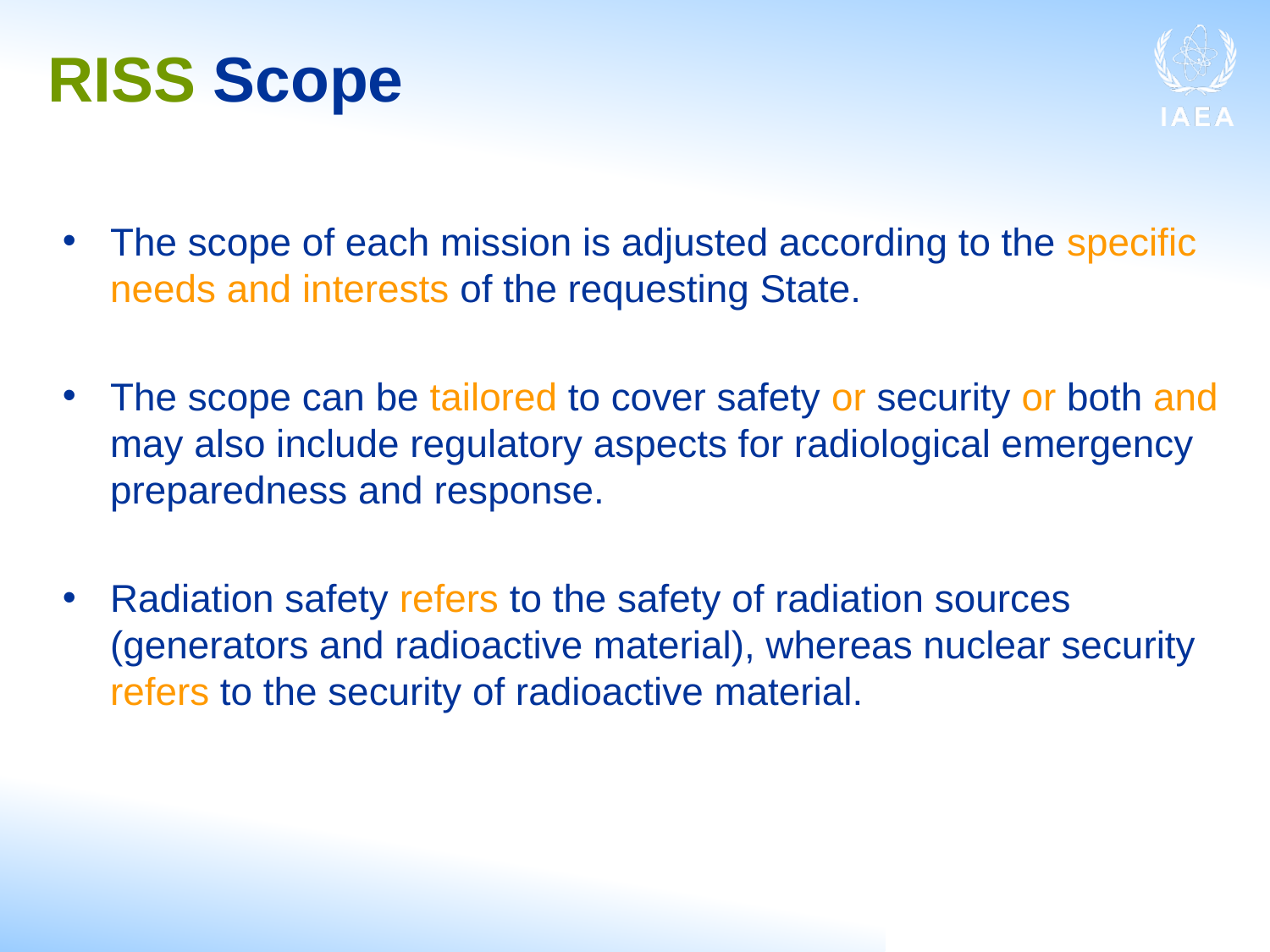

RISS Scope

The scope of each mission is adjusted according to the specific needs and interests of the requesting State.

The scope can be tailored to cover safety or security or both and may also include regulatory aspects for radiological emergency preparedness and response.

Radiation safety refers to the safety of radiation sources (generators and radioactive material), whereas nuclear security refers to the security of radioactive material.